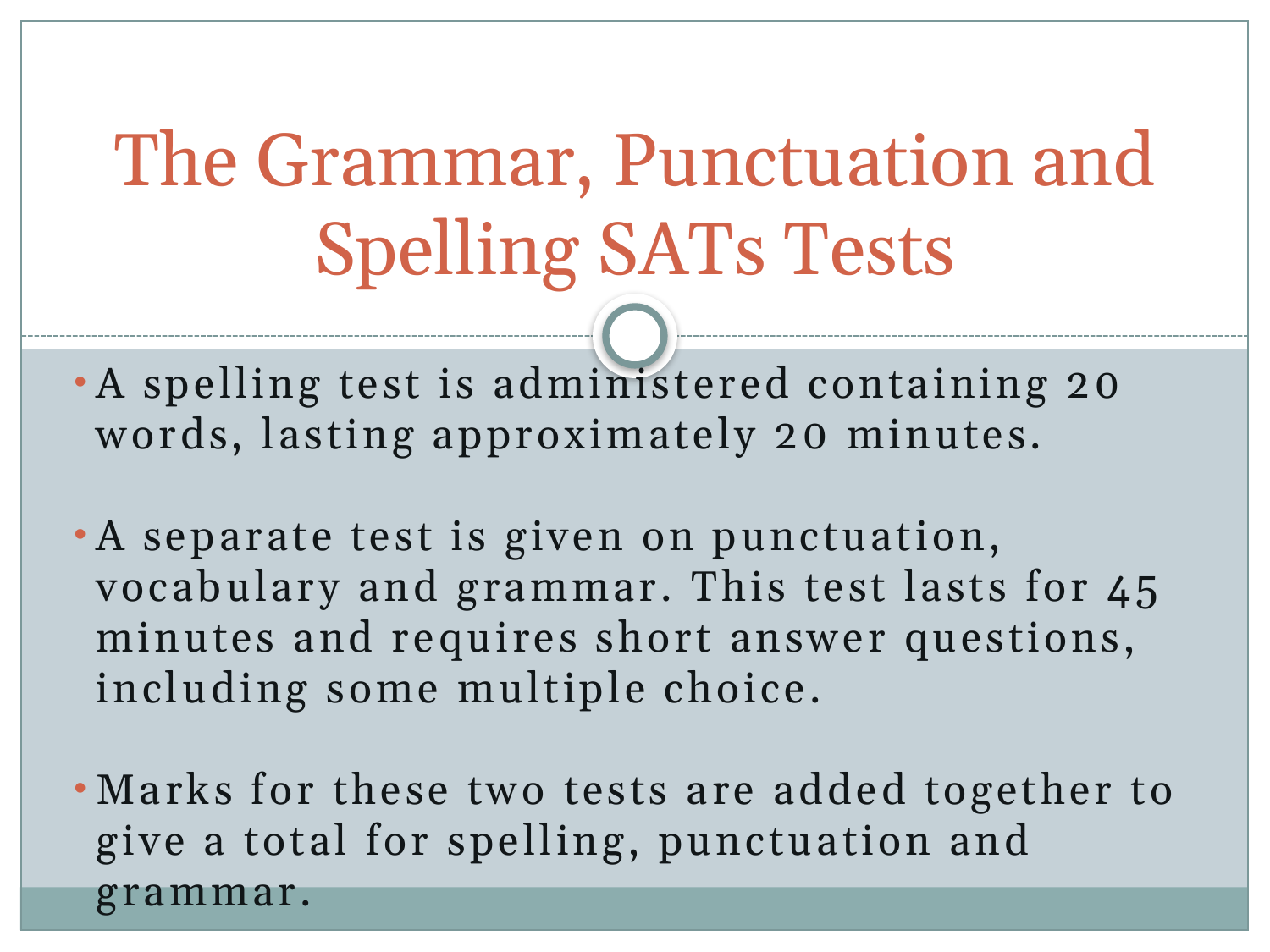

# The Grammar, Punctuation and Spelling SATs Tests
A spelling test is administered containing 20 words, lasting approximately 20 minutes.

A separate test is given on punctuation, vocabulary and grammar. This test lasts for 45 minutes and requires short answer questions, including some multiple choice.

Marks for these two tests are added together to give a total for spelling, punctuation and grammar.